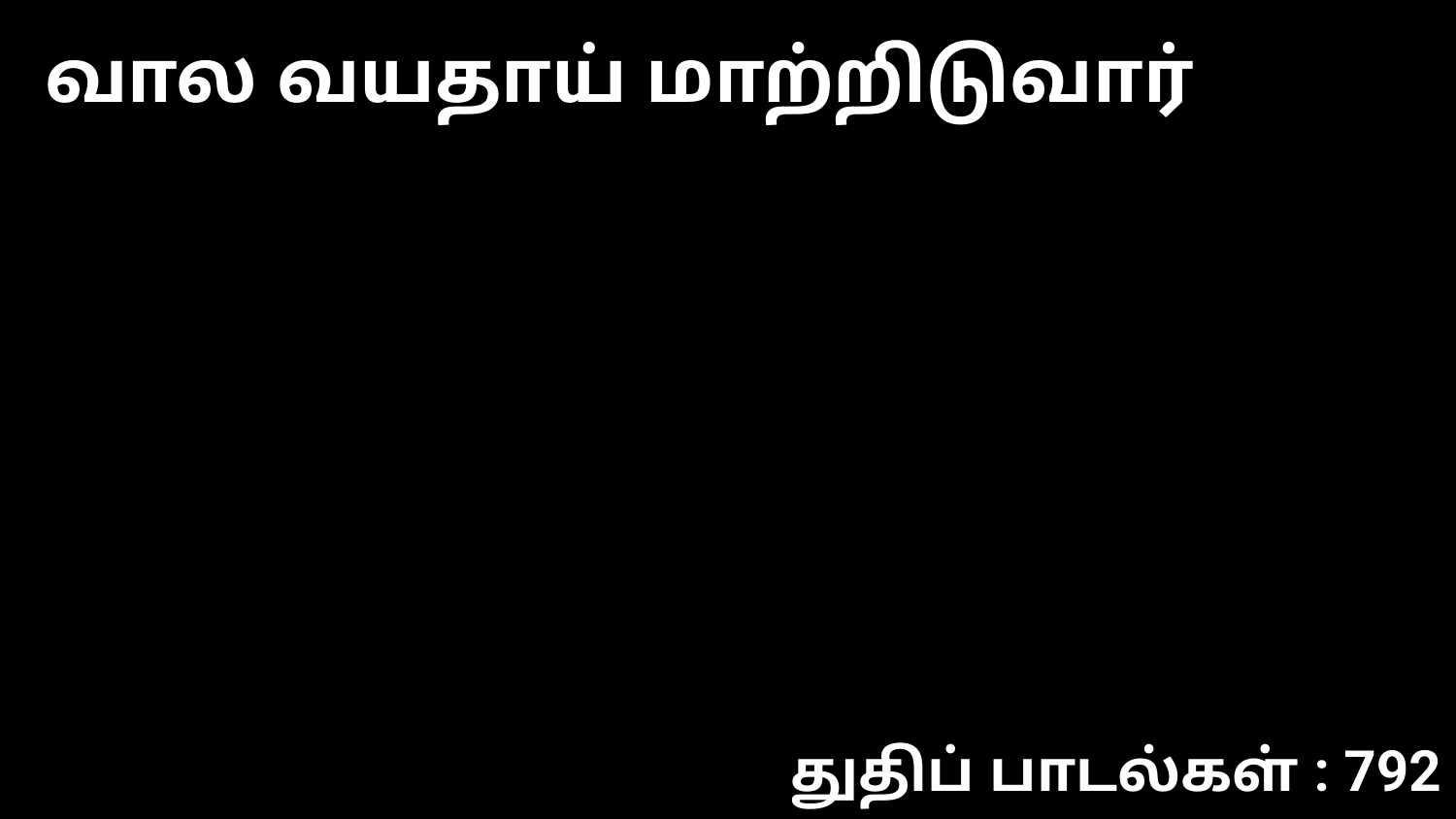

வால வயதாய் மாற்றிடுவார்
துதிப் பாடல்கள் : 792